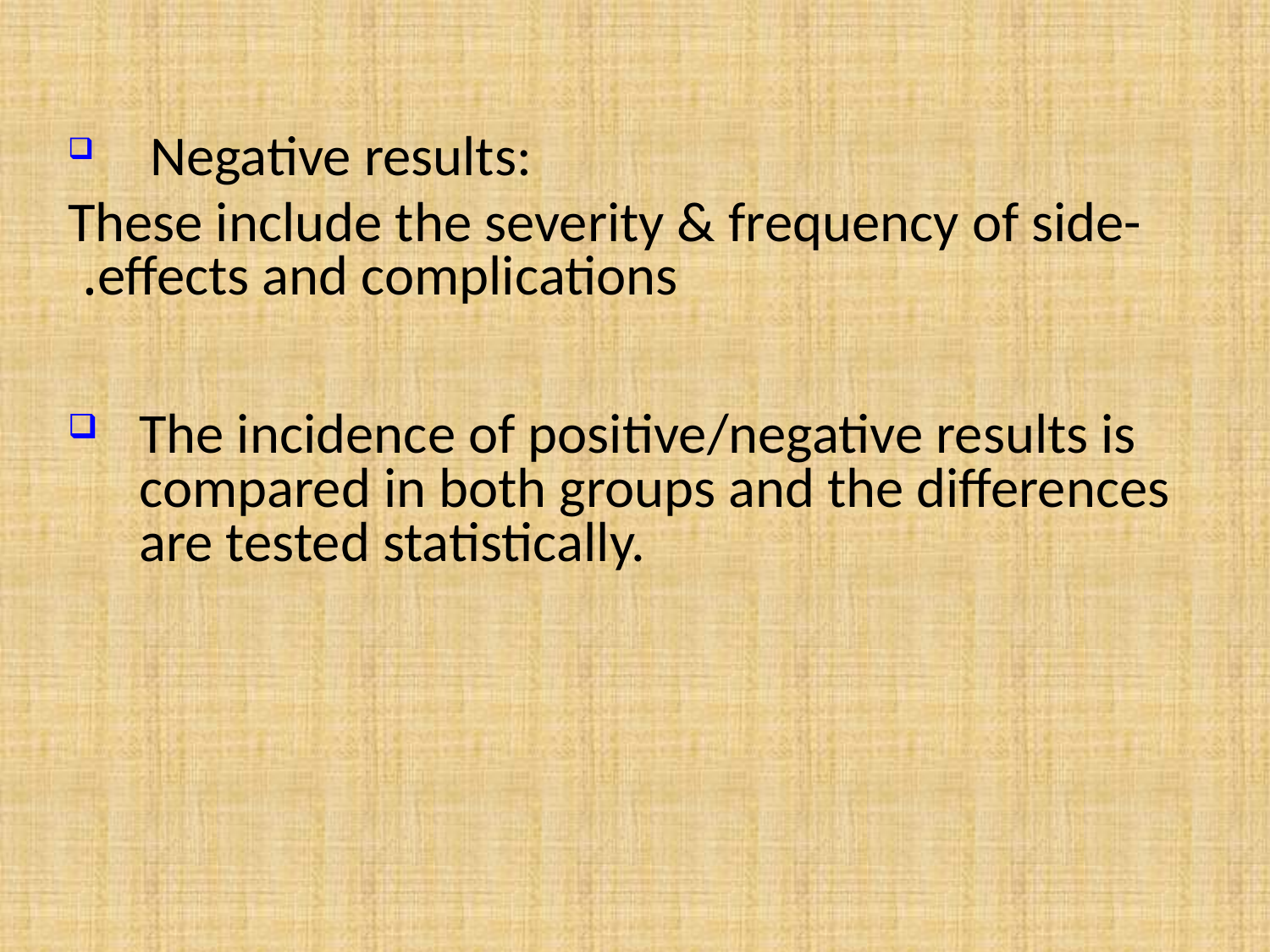

Negative results:
    These include the severity & frequency of side-effects and complications.

The incidence of positive/negative results is compared in both groups and the differences are tested statistically.